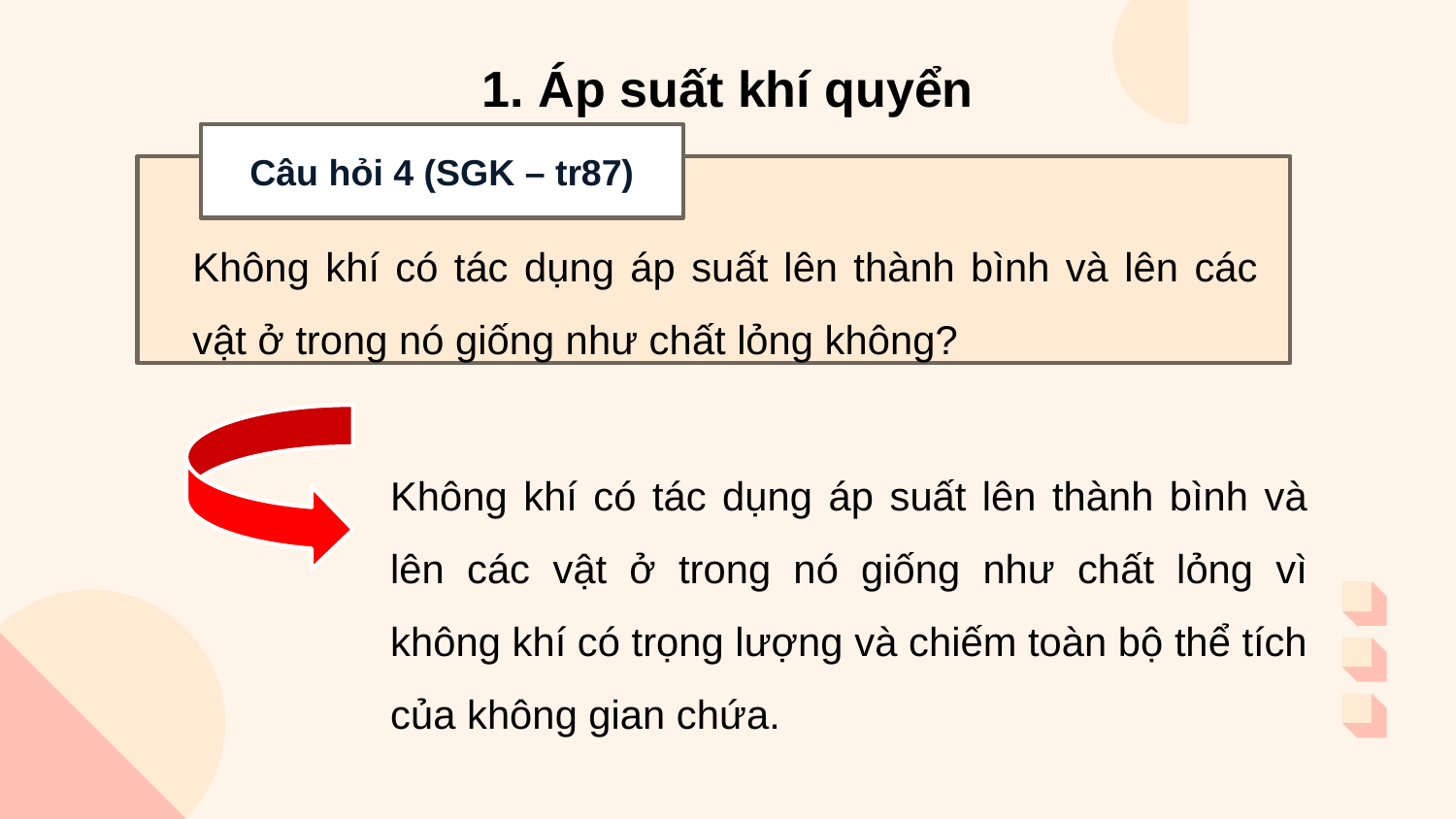

1. Áp suất khí quyển
Câu hỏi 4 (SGK – tr87)

Không khí có tác dụng áp suất lên thành bình và lên các vật ở trong nó giống như chất lỏng không?

Không khí có tác dụng áp suất lên thành bình và lên các vật ở trong nó giống như chất lỏng vì không khí có trọng lượng và chiếm toàn bộ thể tích của không gian chứa.